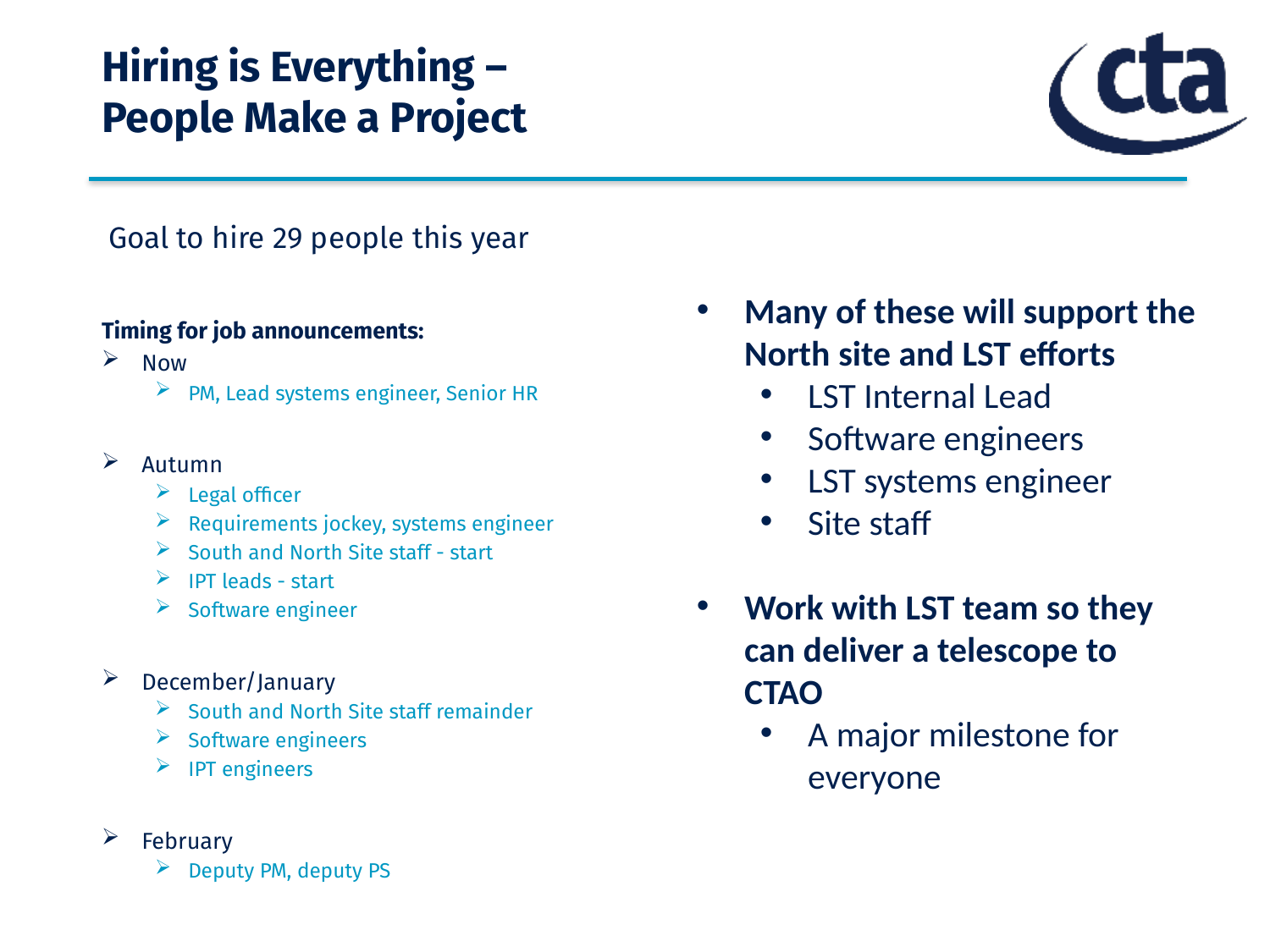

# Hiring is Everything – People Make a Project
Goal to hire 29 people this year

Timing for job announcements:
Now
PM, Lead systems engineer, Senior HR

Autumn
Legal officer
Requirements jockey, systems engineer
South and North Site staff - start
IPT leads - start
Software engineer

December/January
South and North Site staff remainder
Software engineers
IPT engineers

February
Deputy PM, deputy PS

Many of these will support the North site and LST efforts
LST Internal Lead
Software engineers
LST systems engineer
Site staff

Work with LST team so they can deliver a telescope to CTAO
A major milestone for everyone